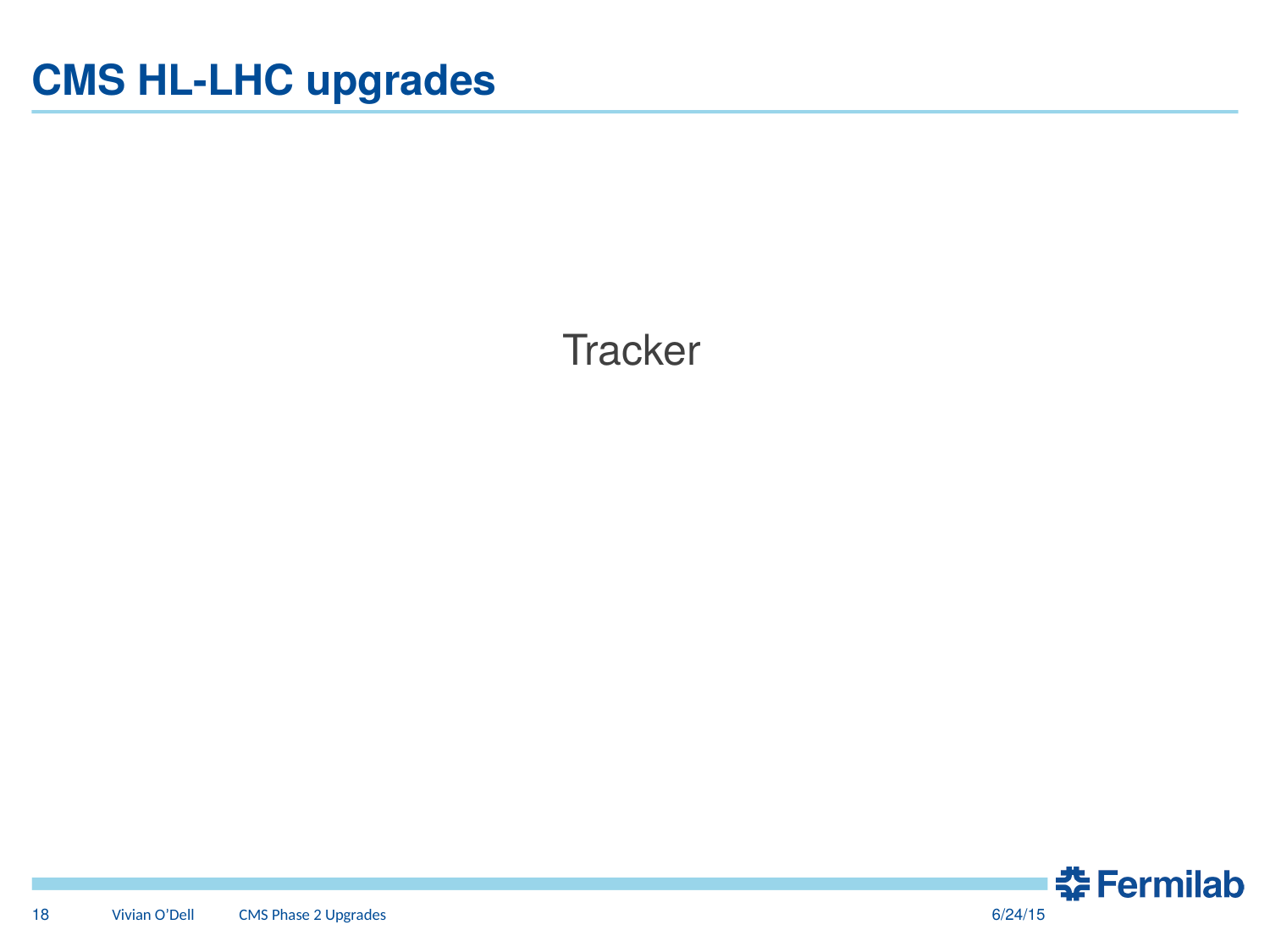

# CMS HL-LHC upgrades

Tracker
18
Vivian O’Dell 	CMS Phase 2 Upgrades
6/24/15